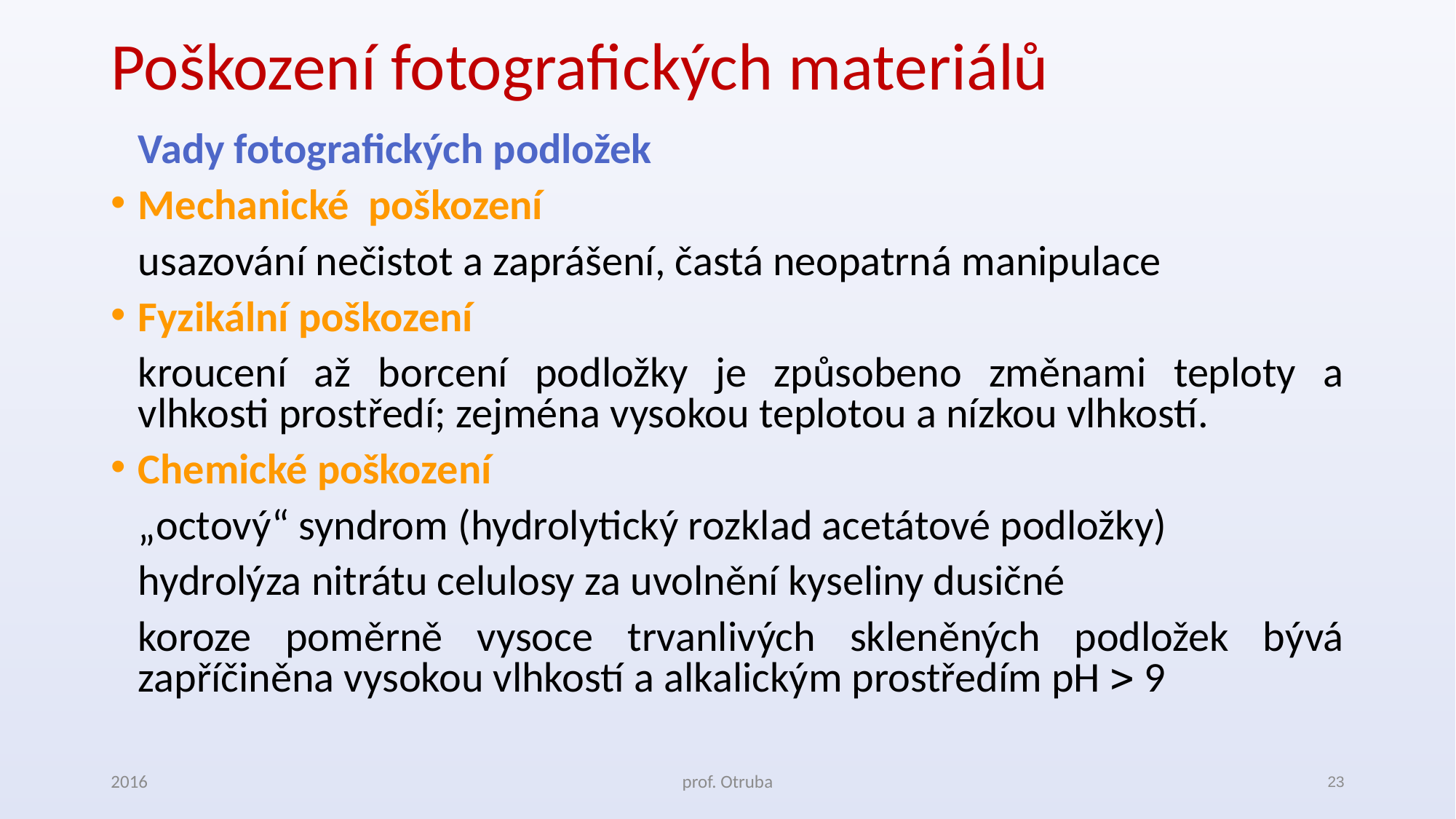

# Poškození fotografických materiálů
	Vady fotografických podložek
Mechanické  poškození
	usazování nečistot a zaprášení, častá neopatrná manipulace
Fyzikální poškození
	kroucení až borcení podložky je způsobeno změnami teploty a vlhkosti prostředí; zejména vysokou teplotou a nízkou vlhkostí.
Chemické poškození
	„octový“ syndrom (hydrolytický rozklad acetátové podložky)
	hydrolýza nitrátu celulosy za uvolnění kyseliny dusičné
	koroze poměrně vysoce trvanlivých skleněných podložek bývá zapříčiněna vysokou vlhkostí a alkalickým prostředím pH > 9
2016
prof. Otruba
23